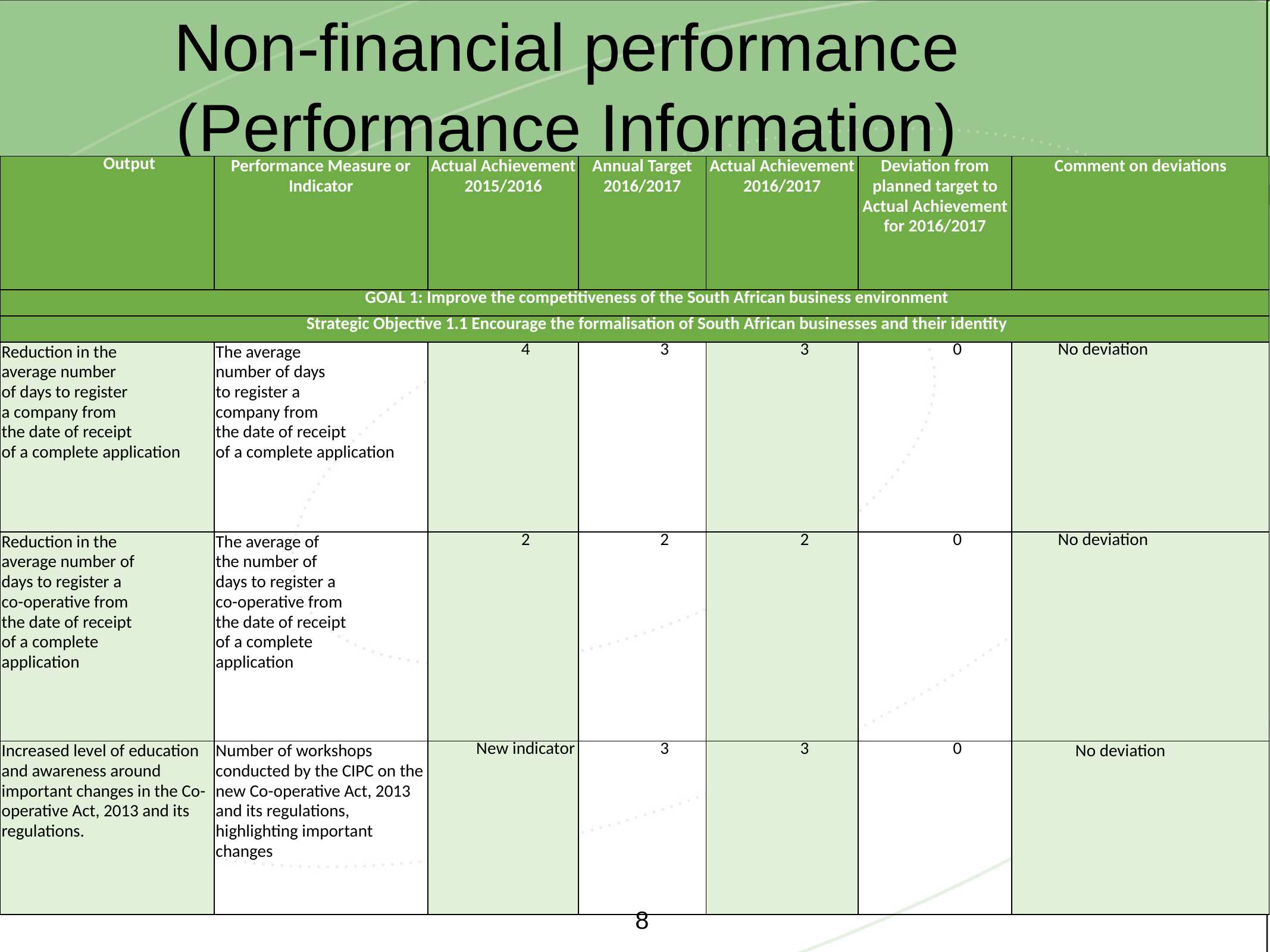

# Non-financial performance (Performance Information)
| Output | Performance Measure or Indicator | Actual Achievement 2015/2016 | Annual Target 2016/2017 | Actual Achievement 2016/2017 | Deviation from planned target to Actual Achievement for 2016/2017 | Comment on deviations |
| --- | --- | --- | --- | --- | --- | --- |
| GOAL 1: Improve the competitiveness of the South African business environment |  |  |  |  |  |  |
| Strategic Objective 1.1 Encourage the formalisation of South African businesses and their identity |  |  |  |  |  |  |
| Reduction in the average number of days to register a company from the date of receipt of a complete application | The average number of days to register a company from the date of receipt of a complete application | 4 | 3 | 3 | 0 | No deviation |
| Reduction in the average number of days to register a co-operative from the date of receipt of a complete application | The average of the number of days to register a co-operative from the date of receipt of a complete application | 2 | 2 | 2 | 0 | No deviation |
| Increased level of education and awareness around important changes in the Co-operative Act, 2013 and its regulations. | Number of workshops conducted by the CIPC on the new Co-operative Act, 2013 and its regulations, highlighting important changes | New indicator | 3 | 3 | 0 | No deviation |
8